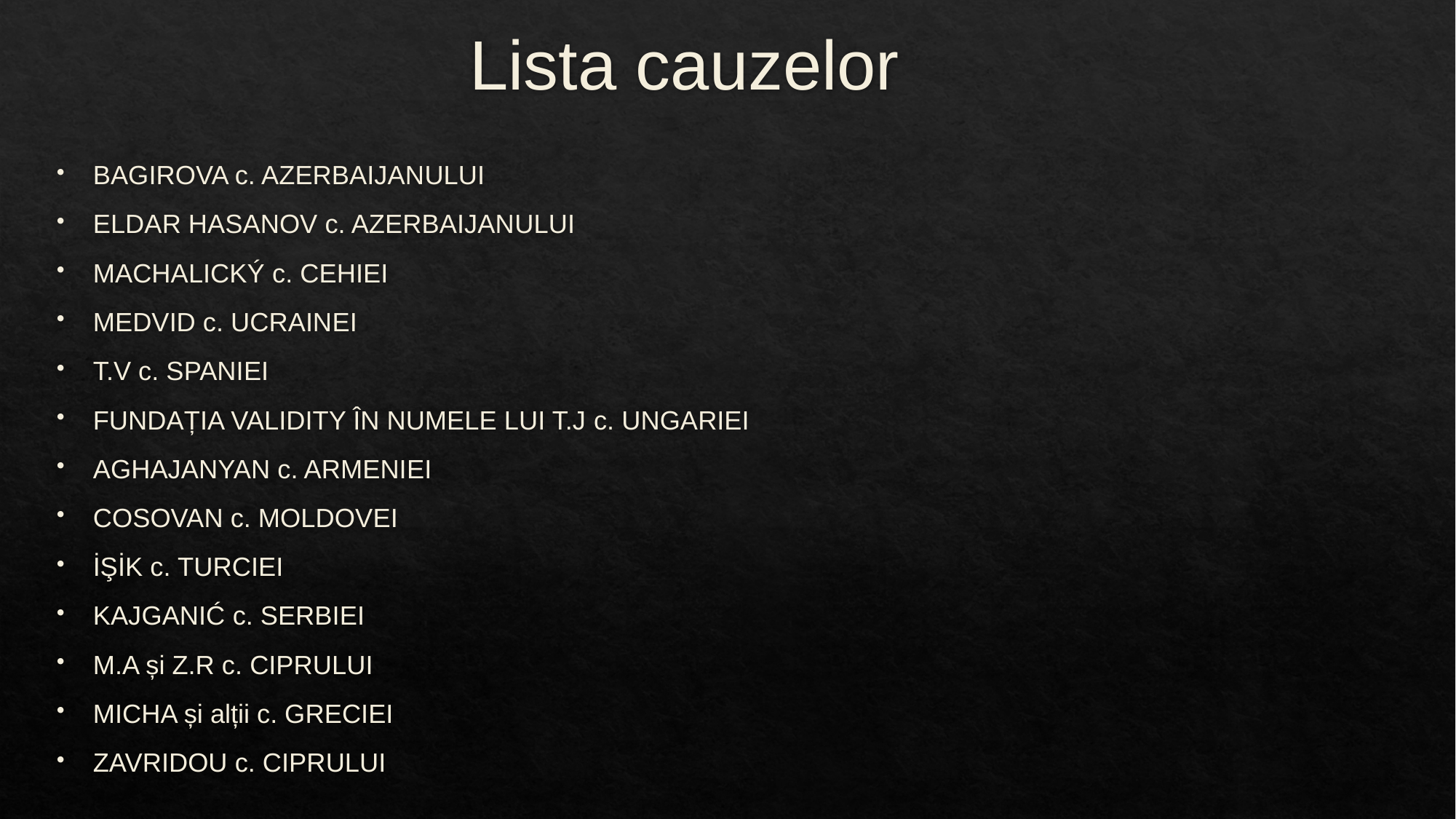

# Lista cauzelor
BAGIROVA c. AZERBAIJANULUI
ELDAR HASANOV c. AZERBAIJANULUI
MACHALICKÝ c. CEHIEI
MEDVID c. UCRAINEI
T.V c. SPANIEI
FUNDAȚIA VALIDITY ÎN NUMELE LUI T.J c. UNGARIEI
AGHAJANYAN c. ARMENIEI
COSOVAN c. MOLDOVEI
İŞİK c. TURCIEI
KAJGANIĆ c. SERBIEI
M.A și Z.R c. CIPRULUI
MICHA și alții c. GRECIEI
ZAVRIDOU c. CIPRULUI